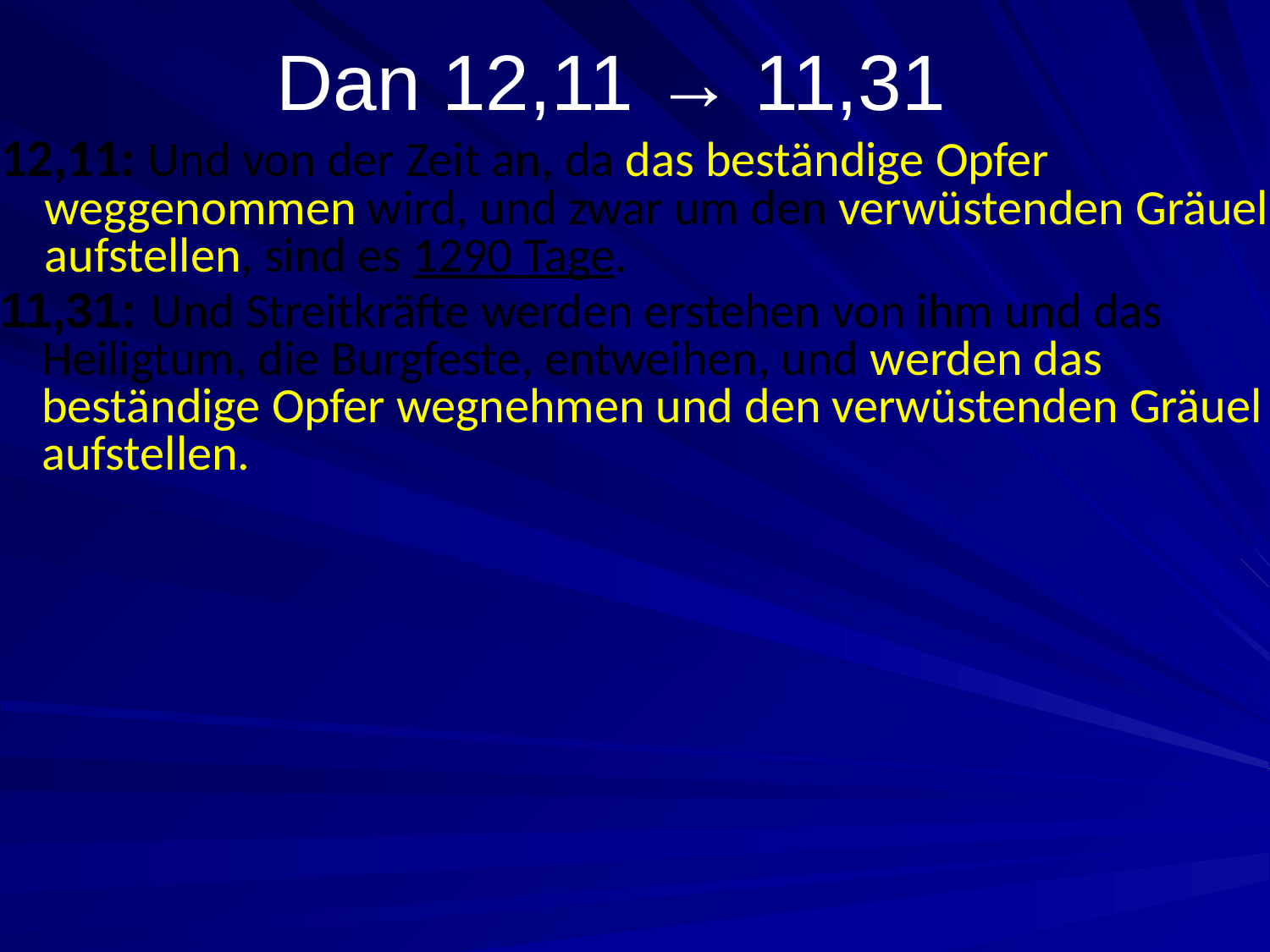

# Dan 12,11 → 11,31
12,11: Und von der Zeit an, da das beständige Opfer weggenommen wird, und zwar um den verwüstenden Gräuel aufstellen, sind es 1290 Tage.
11,31: Und Streitkräfte werden erstehen von ihm und das Heiligtum, die Burgfeste, entweihen, und werden das beständige Opfer wegnehmen und den verwüstenden Gräuel aufstellen.